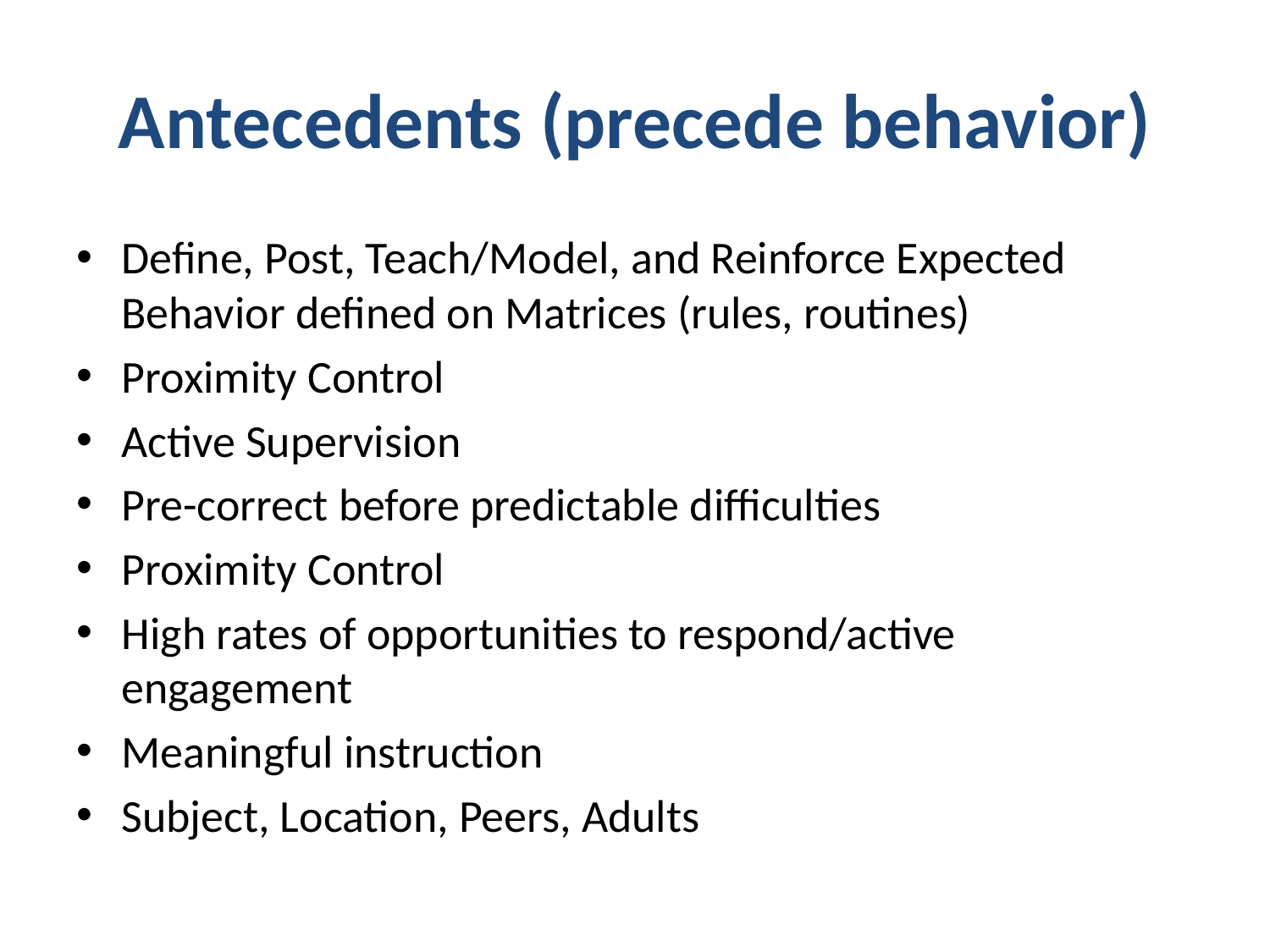

# Antecedents (precede behavior)
Define, Post, Teach/Model, and Reinforce Expected Behavior defined on Matrices (rules, routines)
Proximity Control
Active Supervision
Pre-correct before predictable difficulties
Proximity Control
High rates of opportunities to respond/active engagement
Meaningful instruction
Subject, Location, Peers, Adults